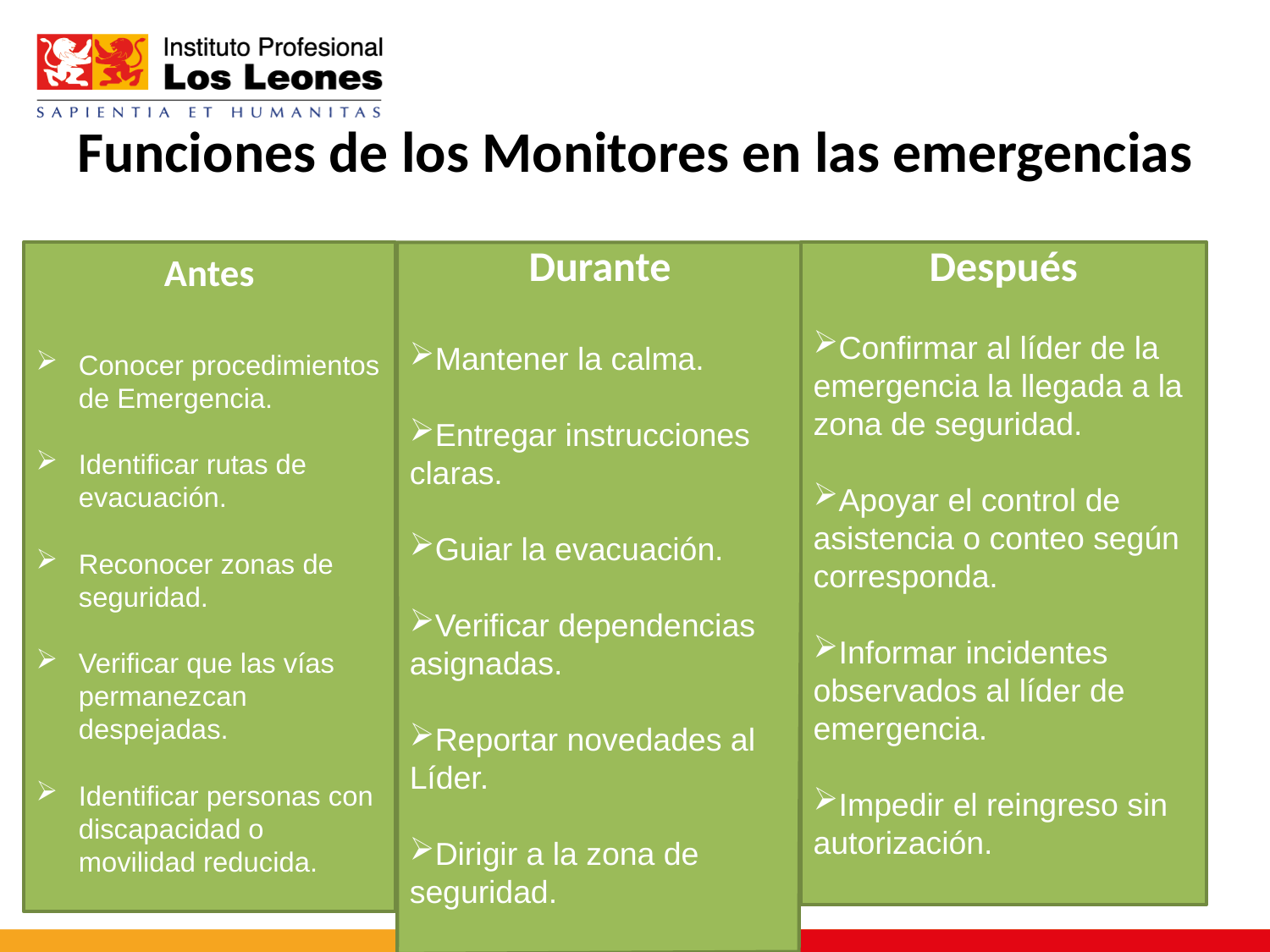

# Funciones de los Monitores en las emergencias
Durante

Mantener la calma.

Entregar instrucciones claras.

Guiar la evacuación.

Verificar dependencias asignadas.

Reportar novedades al Líder.

Dirigir a la zona de seguridad.

Antes

Conocer procedimientos de Emergencia.

Identificar rutas de evacuación.

Reconocer zonas de seguridad.

Verificar que las vías permanezcan despejadas.

Identificar personas con discapacidad o movilidad reducida.
Después

Confirmar al líder de la emergencia la llegada a la zona de seguridad.

Apoyar el control de asistencia o conteo según corresponda.

Informar incidentes observados al líder de emergencia.

Impedir el reingreso sin autorización.